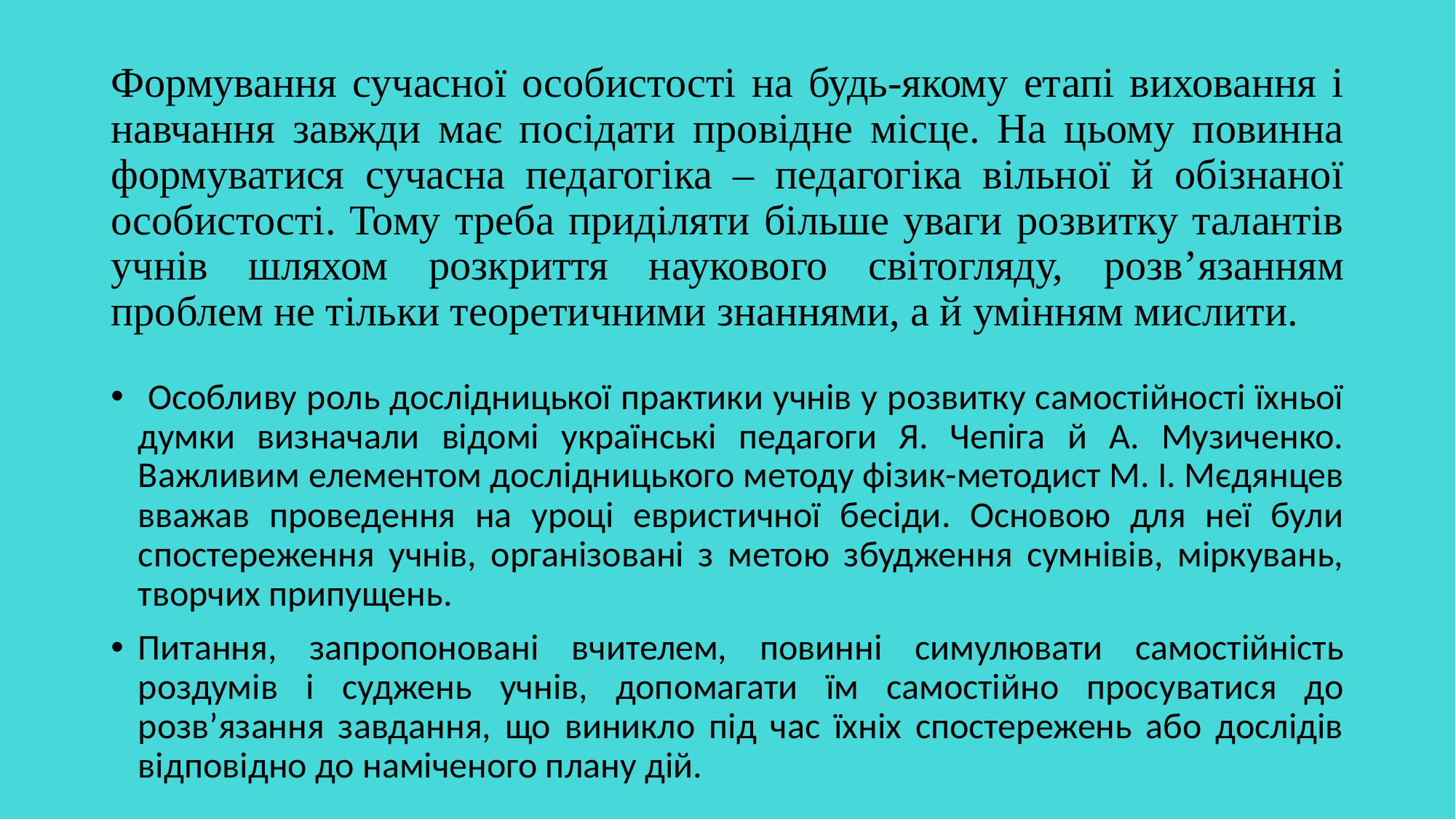

# Формування сучасної особистості на будь-якому етапі виховання і навчання завжди має посідати провідне місце. На цьому повинна формуватися сучасна педагогіка – педагогіка вільної й обізнаної особистості. Тому треба приділяти більше уваги розвитку талантів учнів шляхом розкриття наукового світогляду, розв’язанням проблем не тільки теоретичними знаннями, а й умінням мислити.
 Особливу роль дослідницької практики учнів у розвитку самостійності їхньої думки визначали відомі українські педагоги Я. Чепіга й А. Музиченко. Важливим елементом дослідницького методу фізик-методист М. І. Мєдянцев вважав проведення на уроці евристичної бесіди. Основою для неї були спостереження учнів, організовані з метою збудження сумнівів, міркувань, творчих припущень.
Питання, запропоновані вчителем, повинні симулювати самостійність роздумів і суджень учнів, допомагати їм самостійно просуватися до розв’язання завдання, що виникло під час їхніх спостережень або дослідів відповідно до наміченого плану дій.